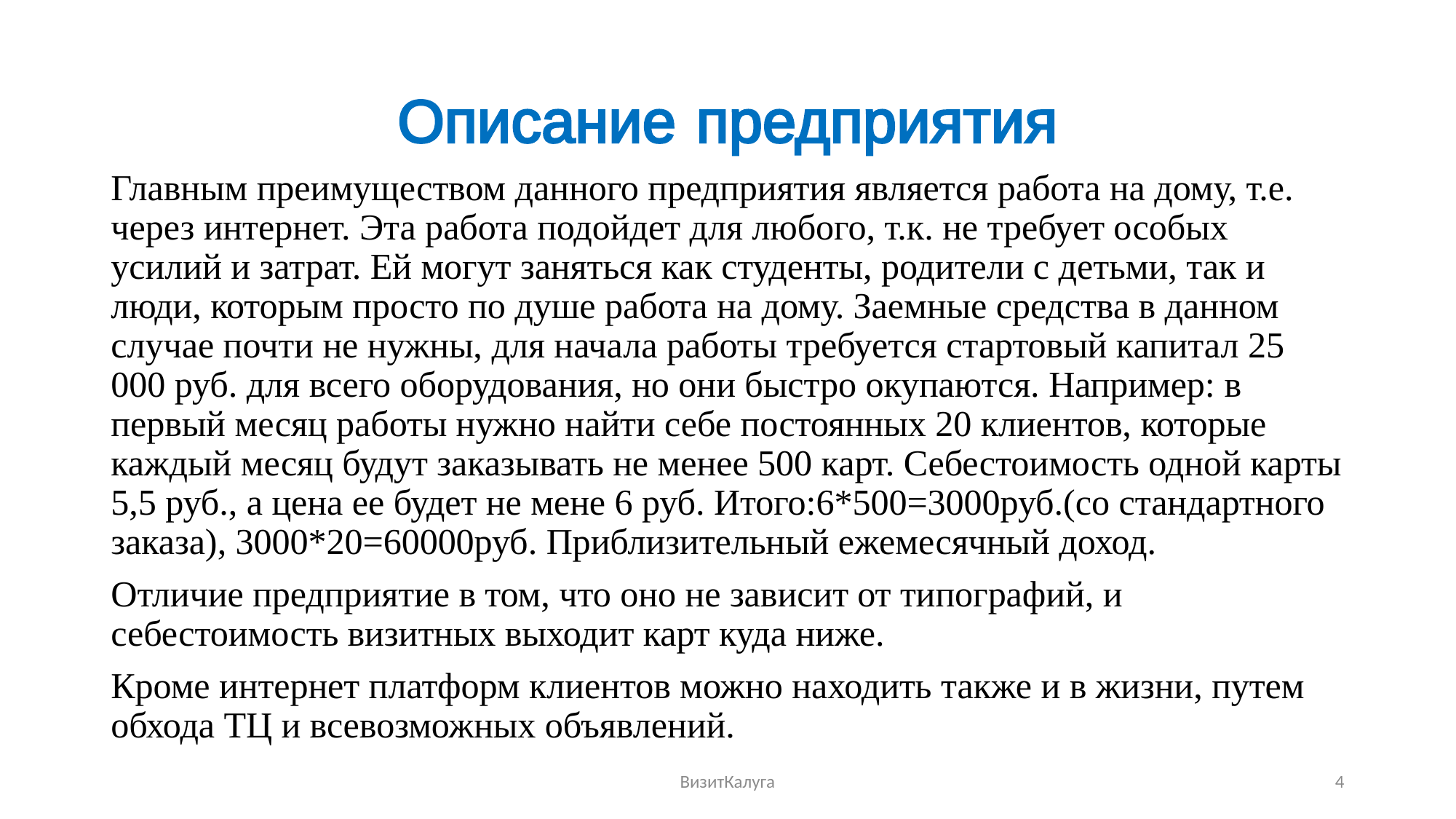

# Описание предприятия
Главным преимуществом данного предприятия является работа на дому, т.е. через интернет. Эта работа подойдет для любого, т.к. не требует особых усилий и затрат. Ей могут заняться как студенты, родители с детьми, так и люди, которым просто по душе работа на дому. Заемные средства в данном случае почти не нужны, для начала работы требуется стартовый капитал 25 000 руб. для всего оборудования, но они быстро окупаются. Например: в первый месяц работы нужно найти себе постоянных 20 клиентов, которые каждый месяц будут заказывать не менее 500 карт. Себестоимость одной карты 5,5 руб., а цена ее будет не мене 6 руб. Итого:6*500=3000руб.(со стандартного заказа), 3000*20=60000руб. Приблизительный ежемесячный доход.
Отличие предприятие в том, что оно не зависит от типографий, и себестоимость визитных выходит карт куда ниже.
Кроме интернет платформ клиентов можно находить также и в жизни, путем обхода ТЦ и всевозможных объявлений.
ВизитКалуга
4